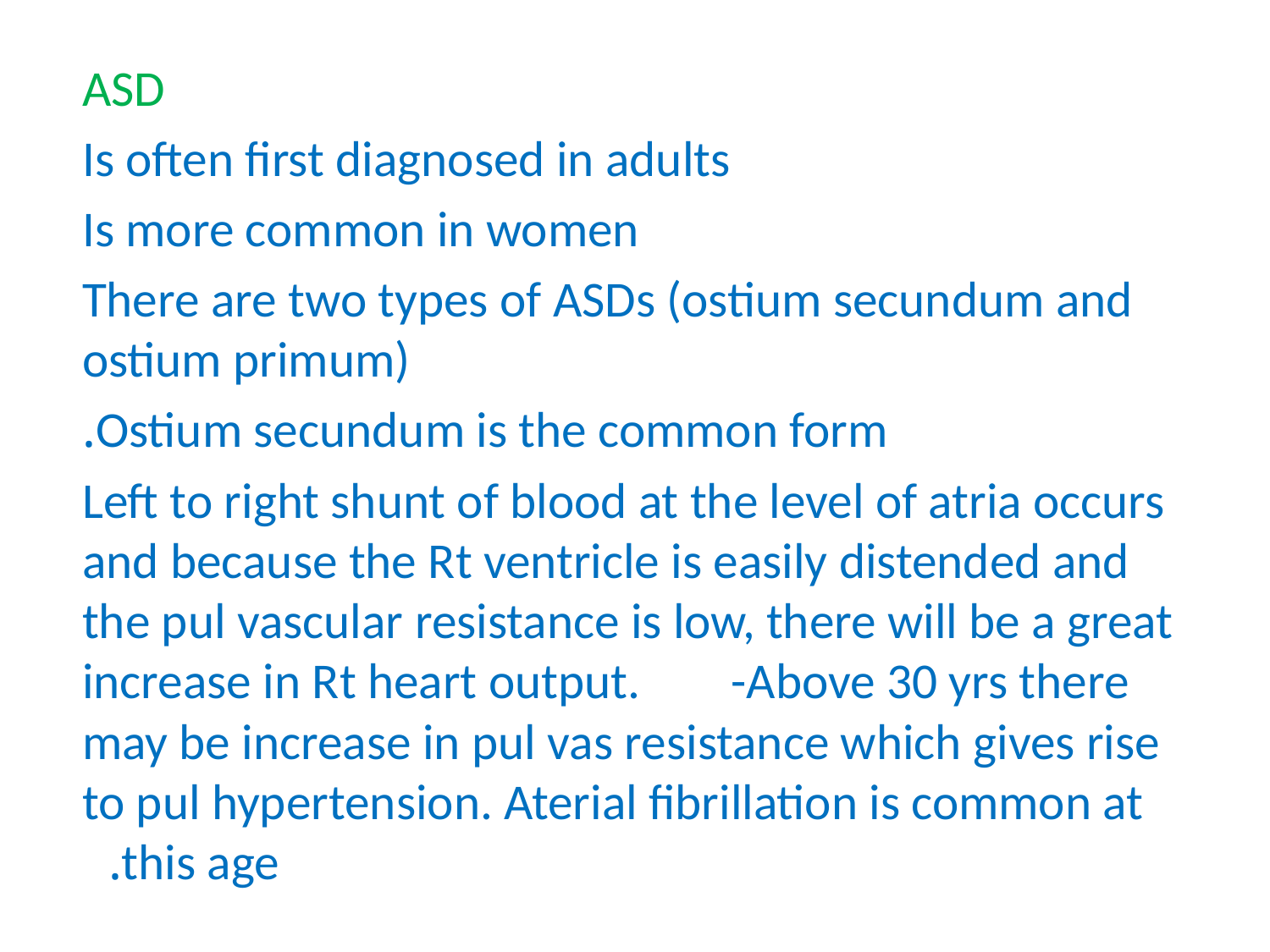

ASD
Is often first diagnosed in adults
Is more common in women
There are two types of ASDs (ostium secundum and ostium primum)
Ostium secundum is the common form.
Left to right shunt of blood at the level of atria occurs and because the Rt ventricle is easily distended and the pul vascular resistance is low, there will be a great increase in Rt heart output.        -Above 30 yrs there may be increase in pul vas resistance which gives rise to pul hypertension. Aterial fibrillation is common at this age.